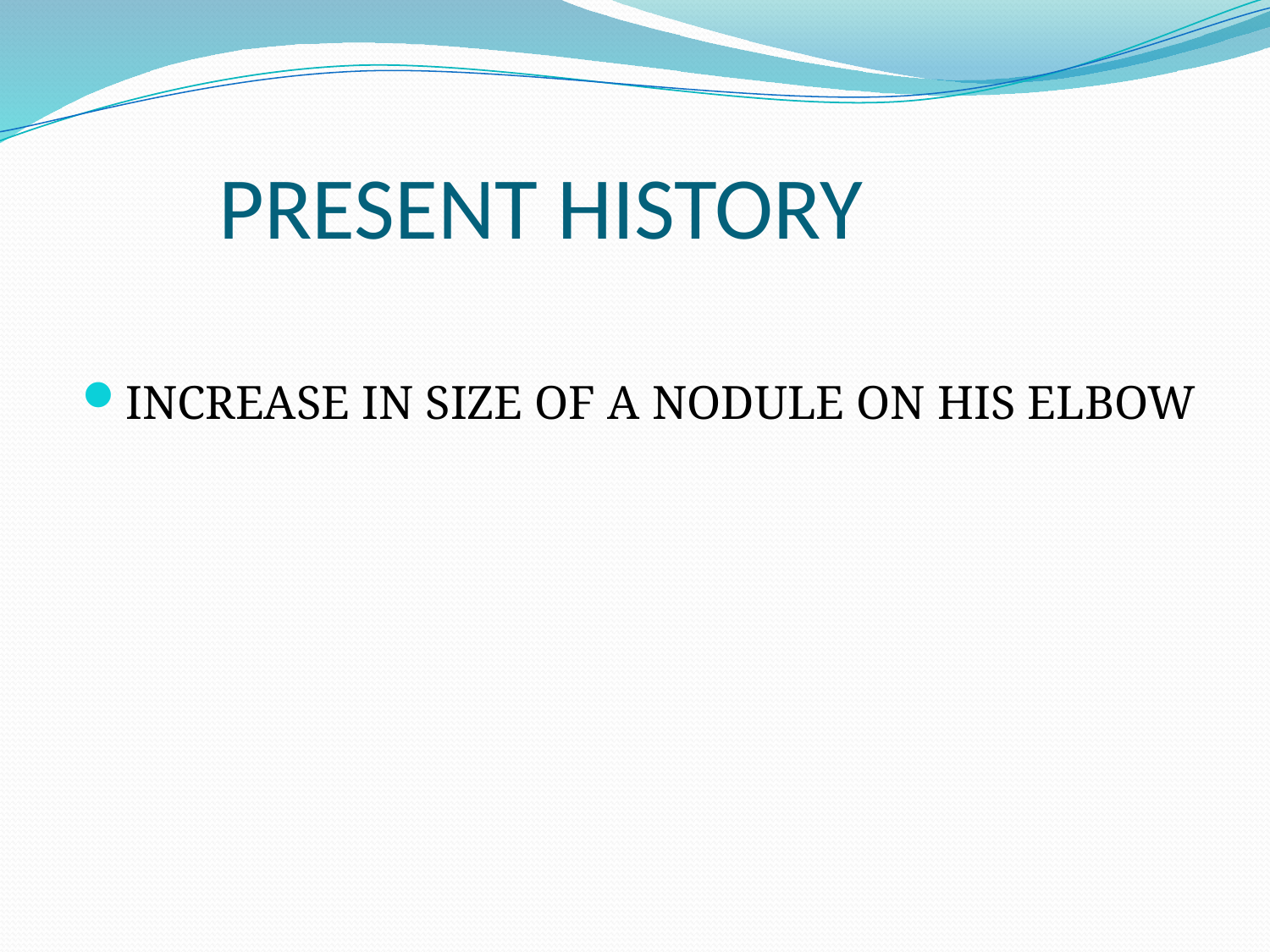

# PRESENT HISTORY
INCREASE IN SIZE OF A NODULE ON HIS ELBOW